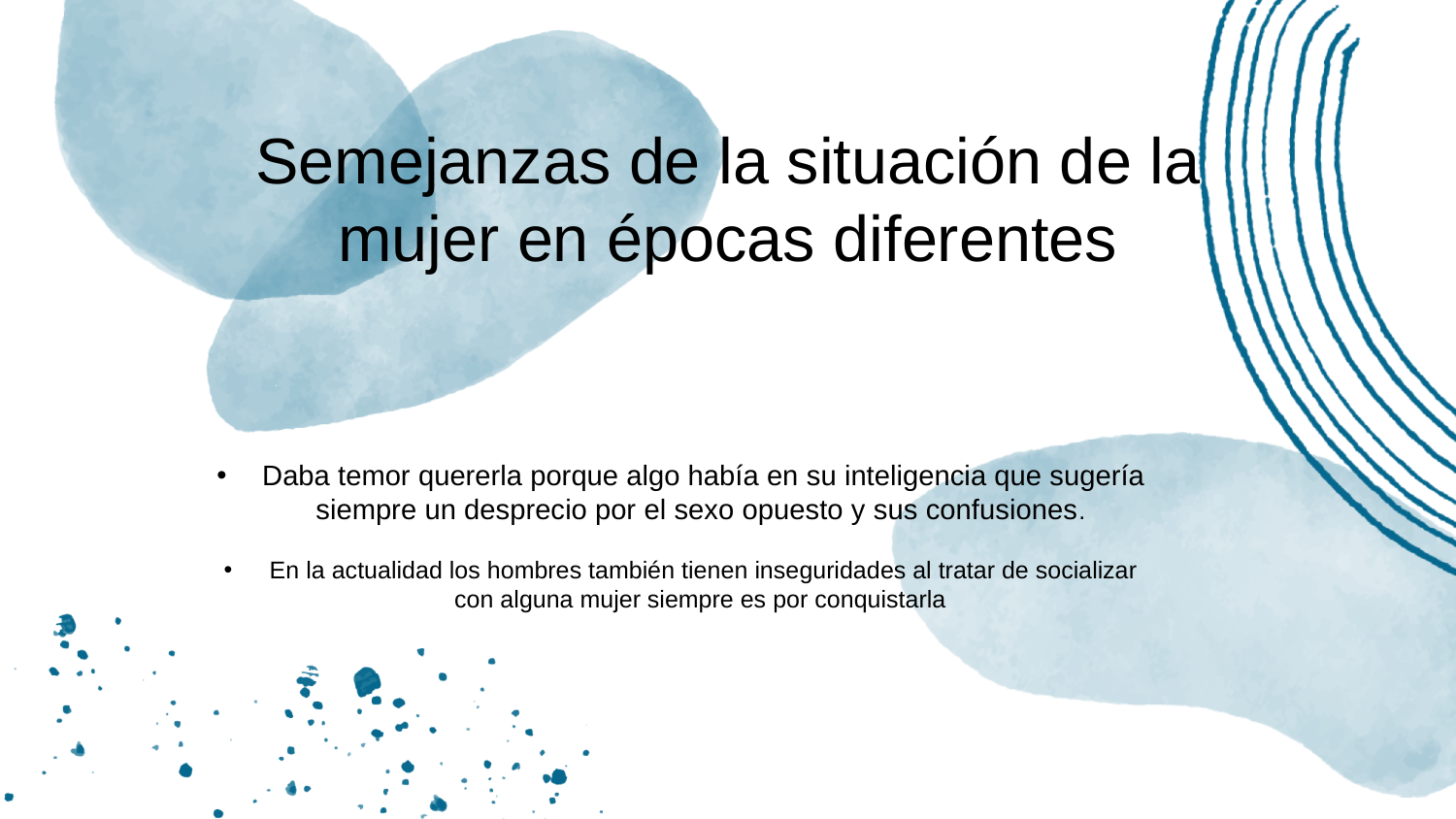

# Semejanzas de la situación de la mujer en épocas diferentes
Daba temor quererla porque algo había en su inteligencia que sugería siempre un desprecio por el sexo opuesto y sus confusiones.

En la actualidad los hombres también tienen inseguridades al tratar de socializar con alguna mujer siempre es por conquistarla